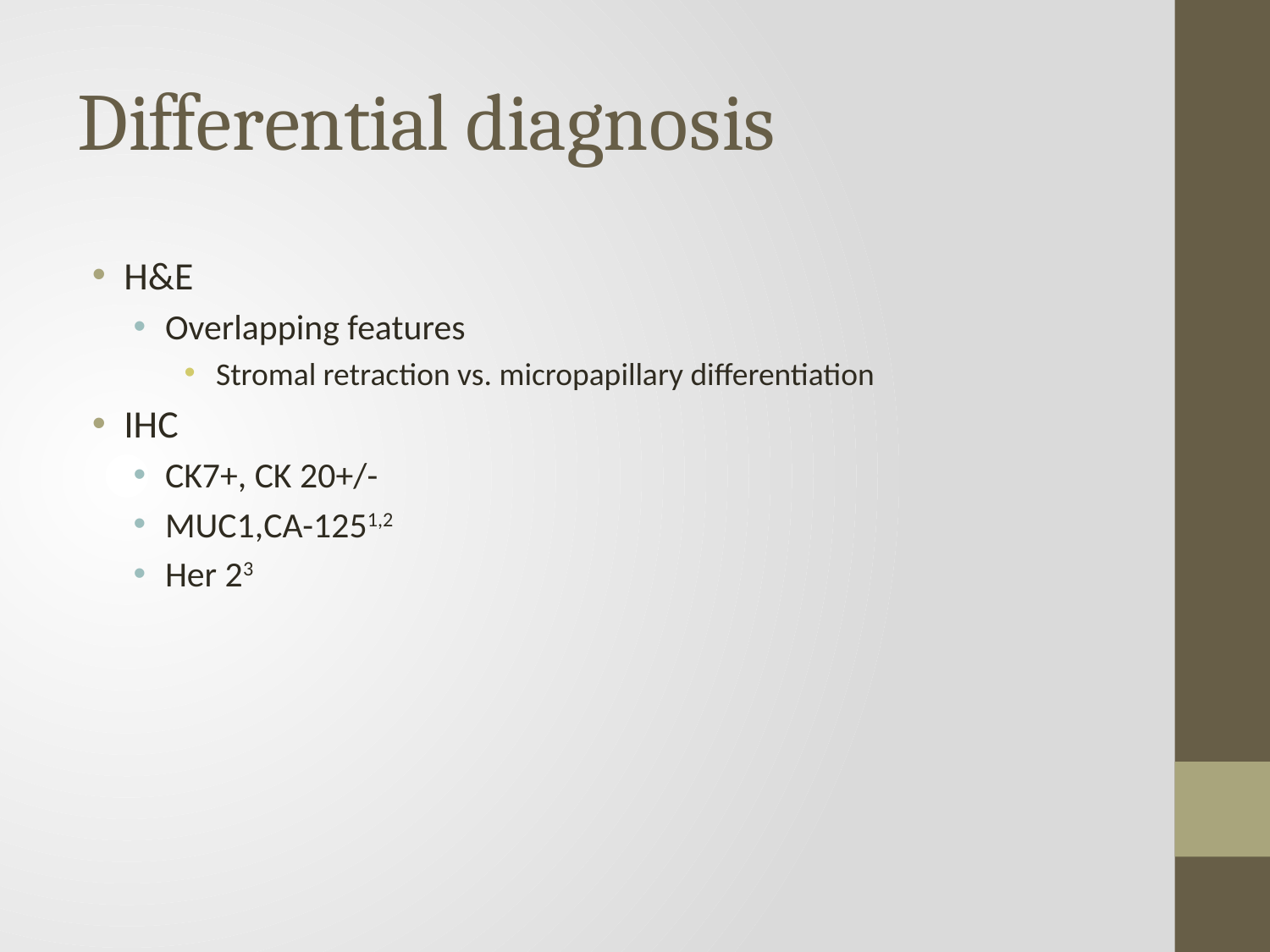

# Differential diagnosis

H&E
Overlapping features
Stromal retraction vs. micropapillary differentiation
IHC
CK7+, CK 20+/-
MUC1,CA-1251,2
Her 23